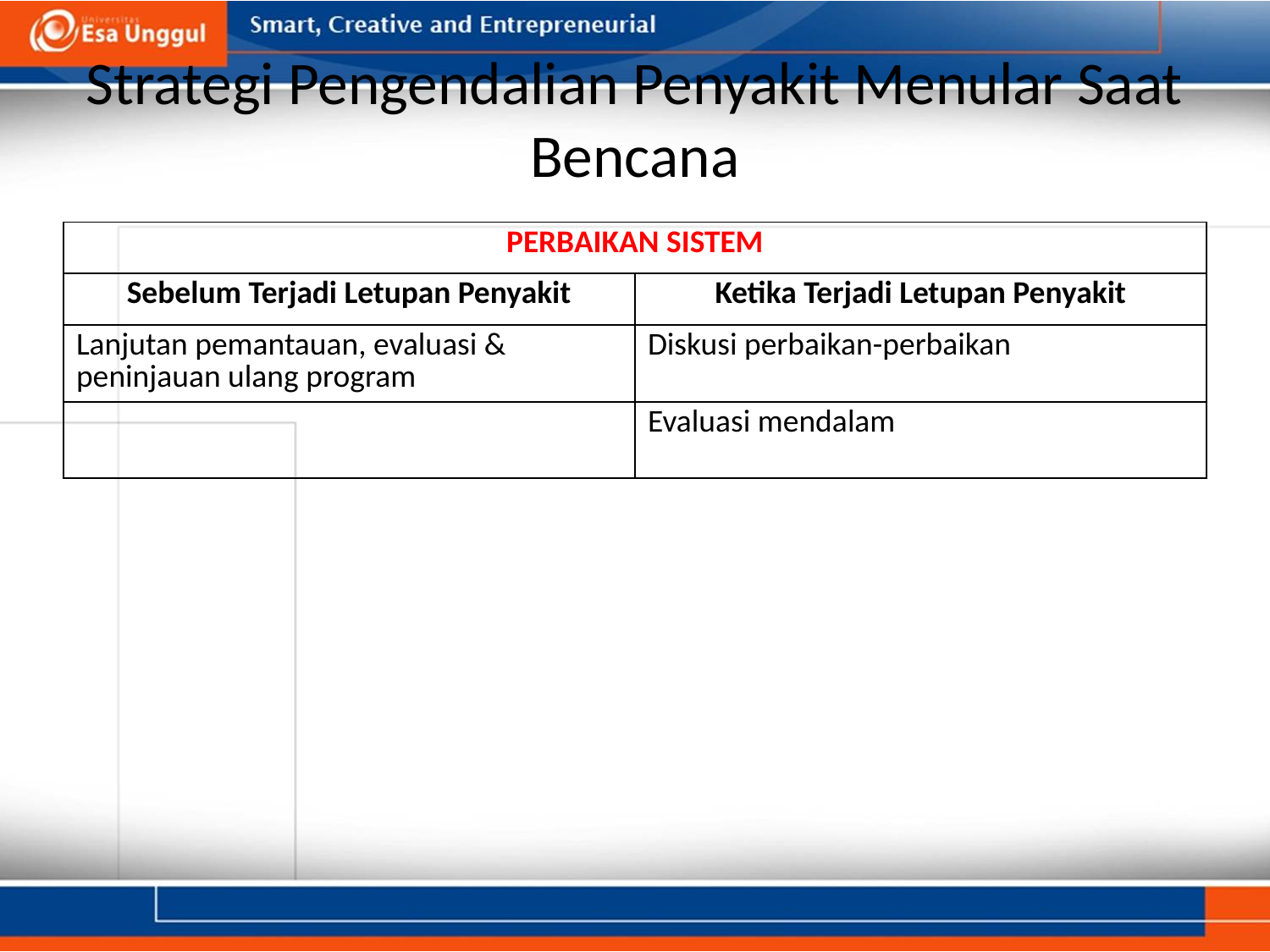

# Strategi Pengendalian Penyakit Menular Saat Bencana
| PERBAIKAN SISTEM |  |
| --- | --- |
| Sebelum Terjadi Letupan Penyakit | Ketika Terjadi Letupan Penyakit |
| Lanjutan pemantauan, evaluasi & peninjauan ulang program | Diskusi perbaikan-perbaikan |
|  | Evaluasi mendalam |